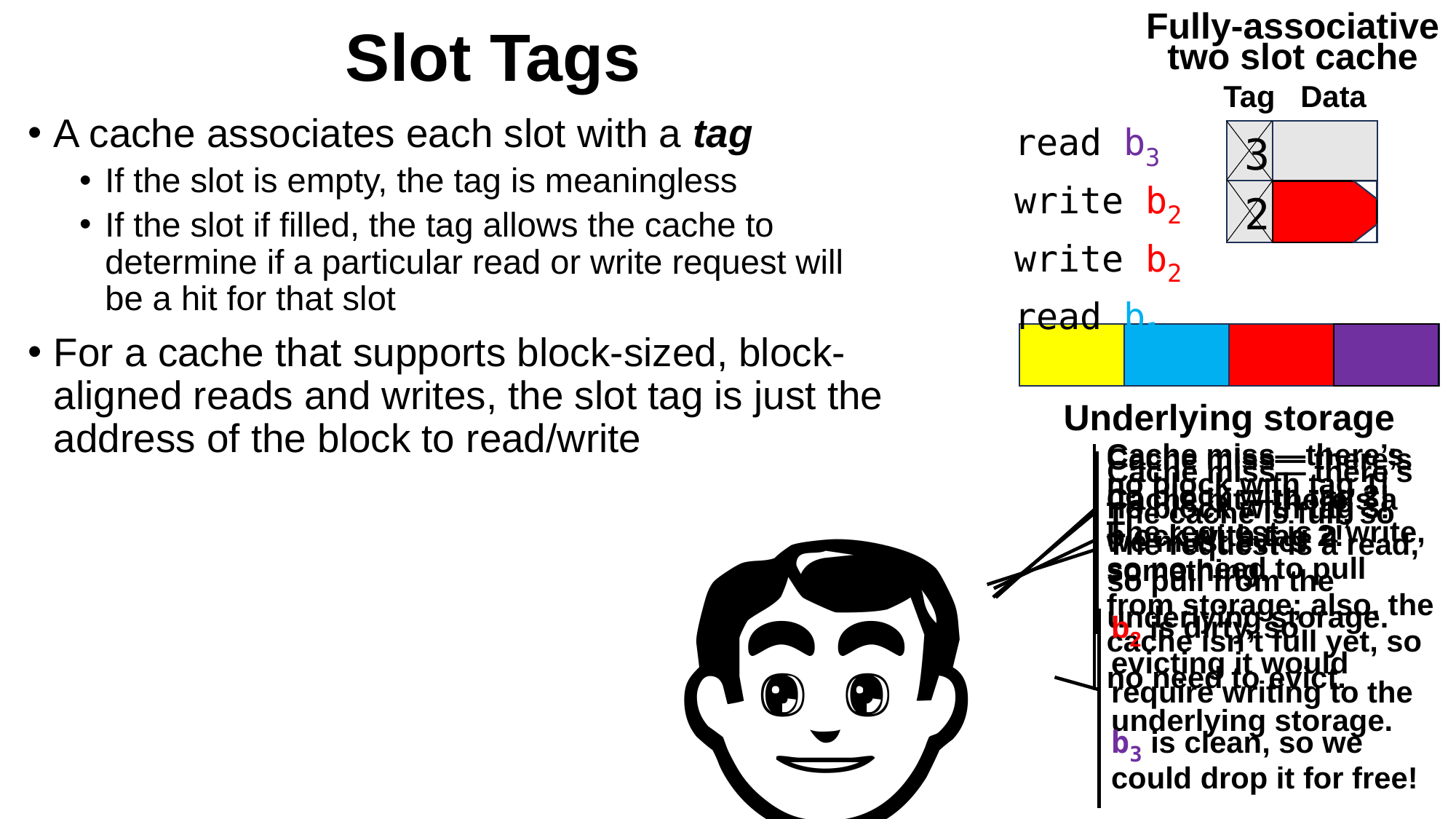

# Slot Tags
Fully-associative two slot cache
Tag
Data

A cache associates each slot with a tag
If the slot is empty, the tag is meaningless
If the slot if filled, the tag allows the cache to determine if a particular read or write request will be a hit for that slot
For a cache that supports block-sized, block-aligned reads and writes, the slot tag is just the address of the block to read/write
For a cache that supports block-unaligned reads or writes, tagging is more complicated
Give example of a single-slot stdio cache in which the tag is the current write offset
Give example of a two-slot stdio cache in which the tag is the current write offset, but when a write comes in you have to make sure that it wouldn’t bleed into another cached block
read b3
write b2
write b2
read b1
3

2

Underlying storage

Cache miss— there’s no block with tag 2! The request is a write, so no need to pull from storage; also, the cache isn’t full yet, so no need to evict.
Cache miss— there’s no block with tag 3! The request is a read, so pull from the underlying storage.
Cache miss—there’s no block with tag 1! The cache is full, so we must evict something.
👨🏿‍🌾
Cache hit—there’s a block with tag 2!
b2 is dirty, so evicting it would require writing to the underlying storage.  b3 is clean, so we could drop it for free!